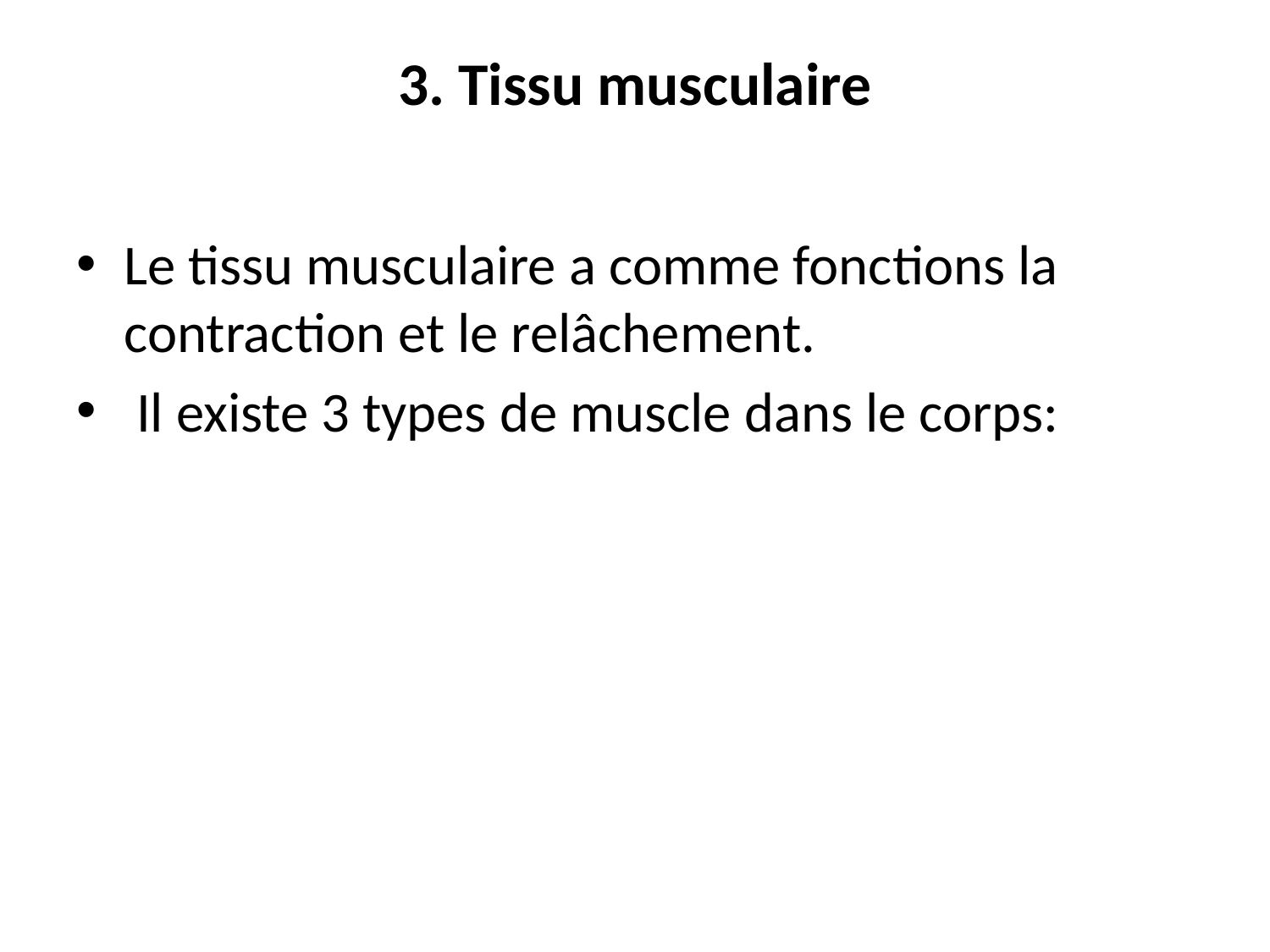

# 3. Tissu musculaire
Le tissu musculaire a comme fonctions la contraction et le relâchement.
 Il existe 3 types de muscle dans le corps: